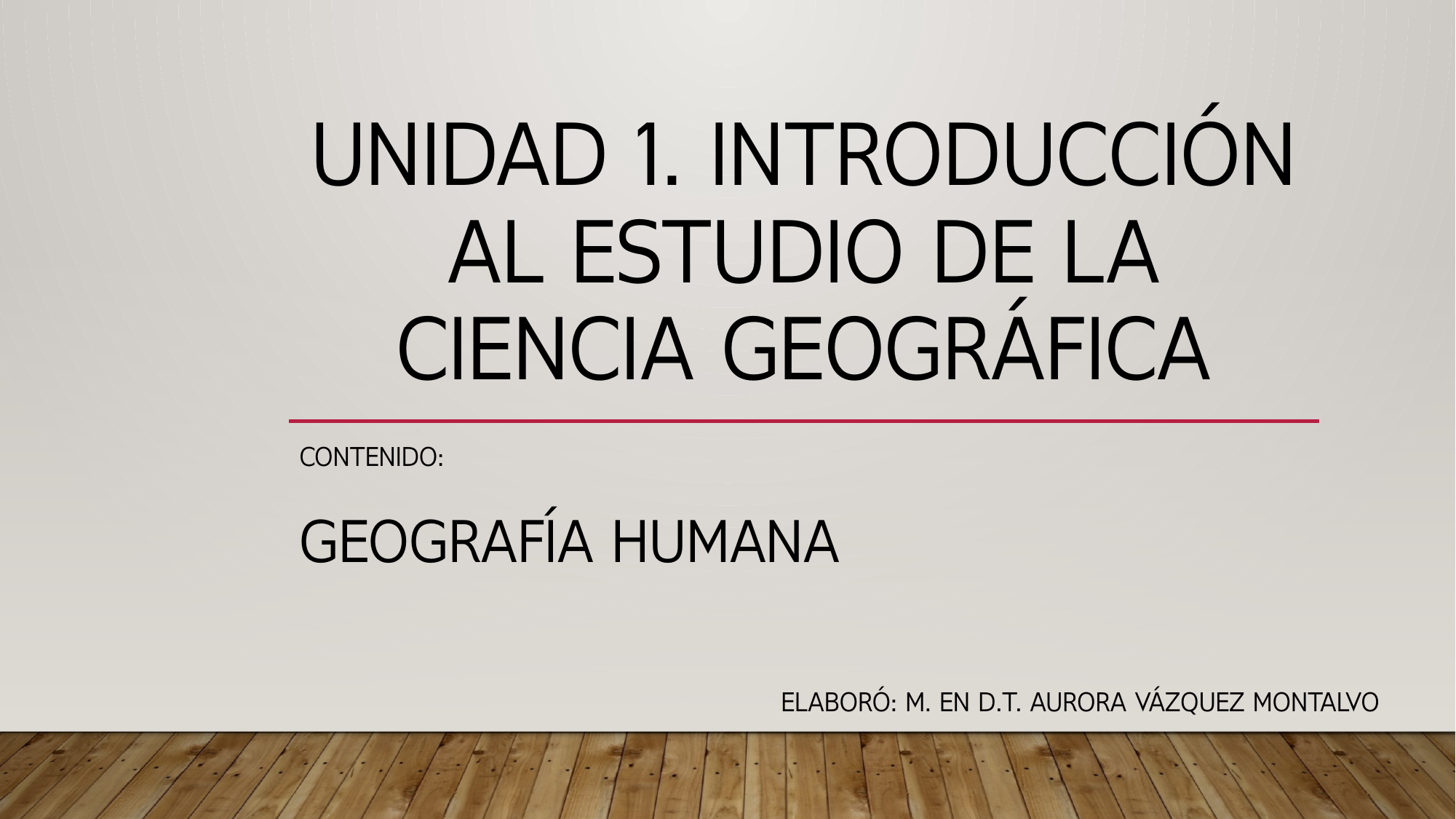

# Unidad 1. Introducción al estudio de la ciencia geográfica
CONTENIDO:
GEOGRAFÍA HUMANA
ELABORÓ: M. EN D.T. AURORA VÁZQUEZ MONTALVO